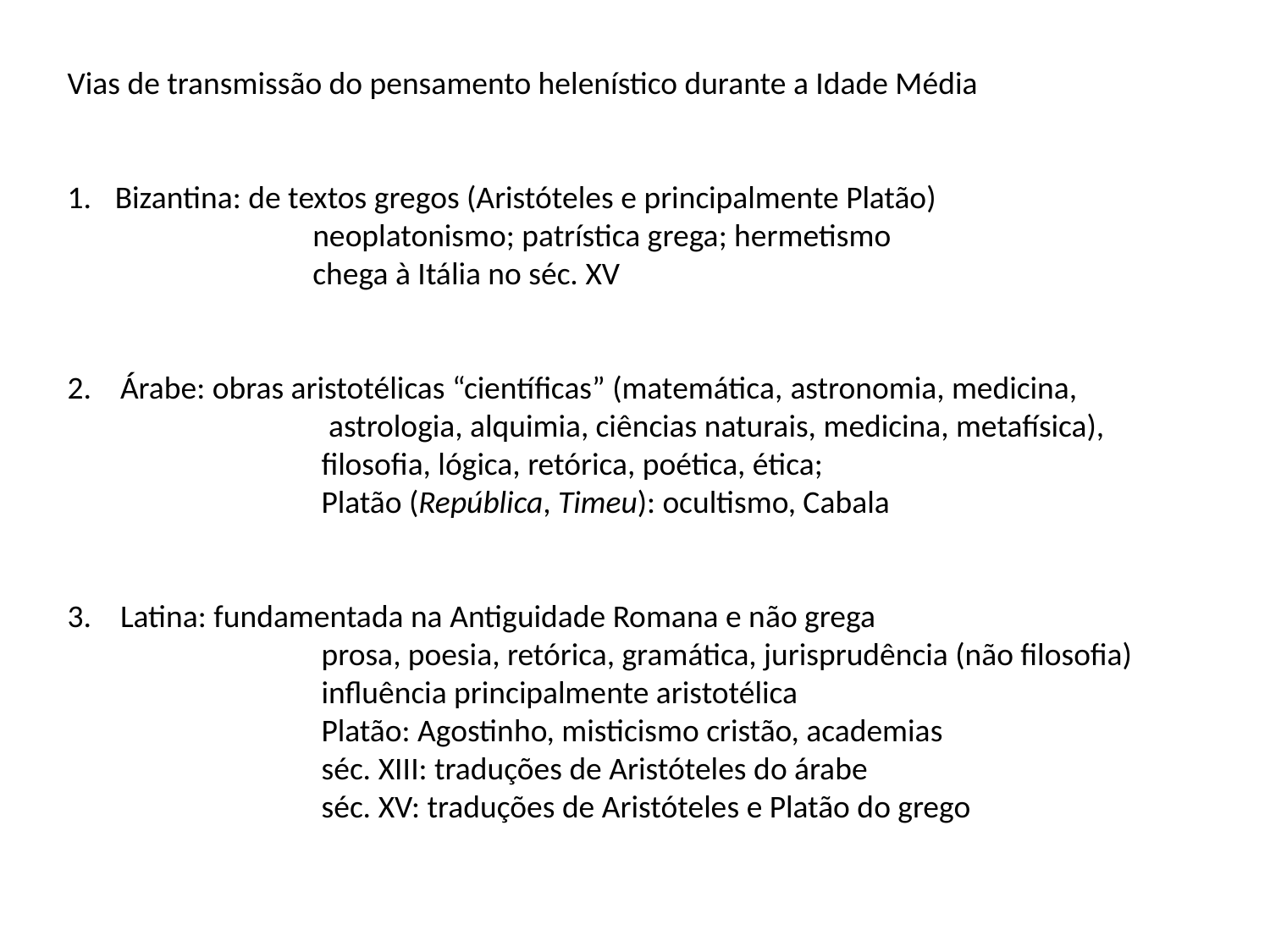

Vias de transmissão do pensamento helenístico durante a Idade Média

Bizantina: de textos gregos (Aristóteles e principalmente Platão)
	 neoplatonismo; patrística grega; hermetismo
	 chega à Itália no séc. XV

2.    Árabe: obras aristotélicas “científicas” (matemática, astronomia, medicina,
		 astrologia, alquimia, ciências naturais, medicina, metafísica),
	 	filosofia, lógica, retórica, poética, ética;
	 	Platão (República, Timeu): ocultismo, Cabala

3.    Latina: fundamentada na Antiguidade Romana e não grega
	  	prosa, poesia, retórica, gramática, jurisprudência (não filosofia)
	 	influência principalmente aristotélica
	  	Platão: Agostinho, misticismo cristão, academias
	  	séc. XIII: traduções de Aristóteles do árabe
	  	séc. XV: traduções de Aristóteles e Platão do grego